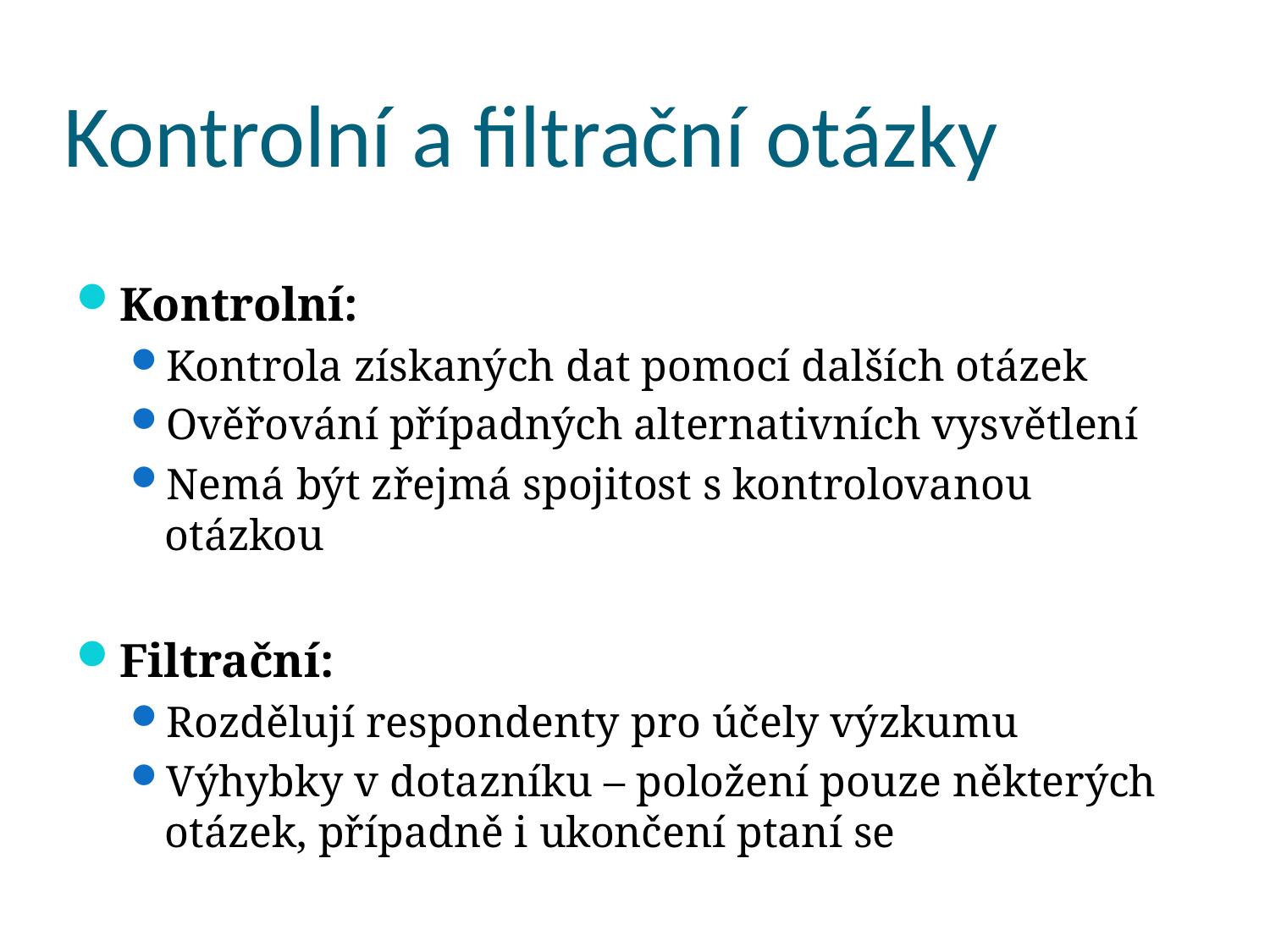

# Kontrolní a filtrační otázky
Kontrolní:
Kontrola získaných dat pomocí dalších otázek
Ověřování případných alternativních vysvětlení
Nemá být zřejmá spojitost s kontrolovanou otázkou

Filtrační:
Rozdělují respondenty pro účely výzkumu
Výhybky v dotazníku – položení pouze některých otázek, případně i ukončení ptaní se